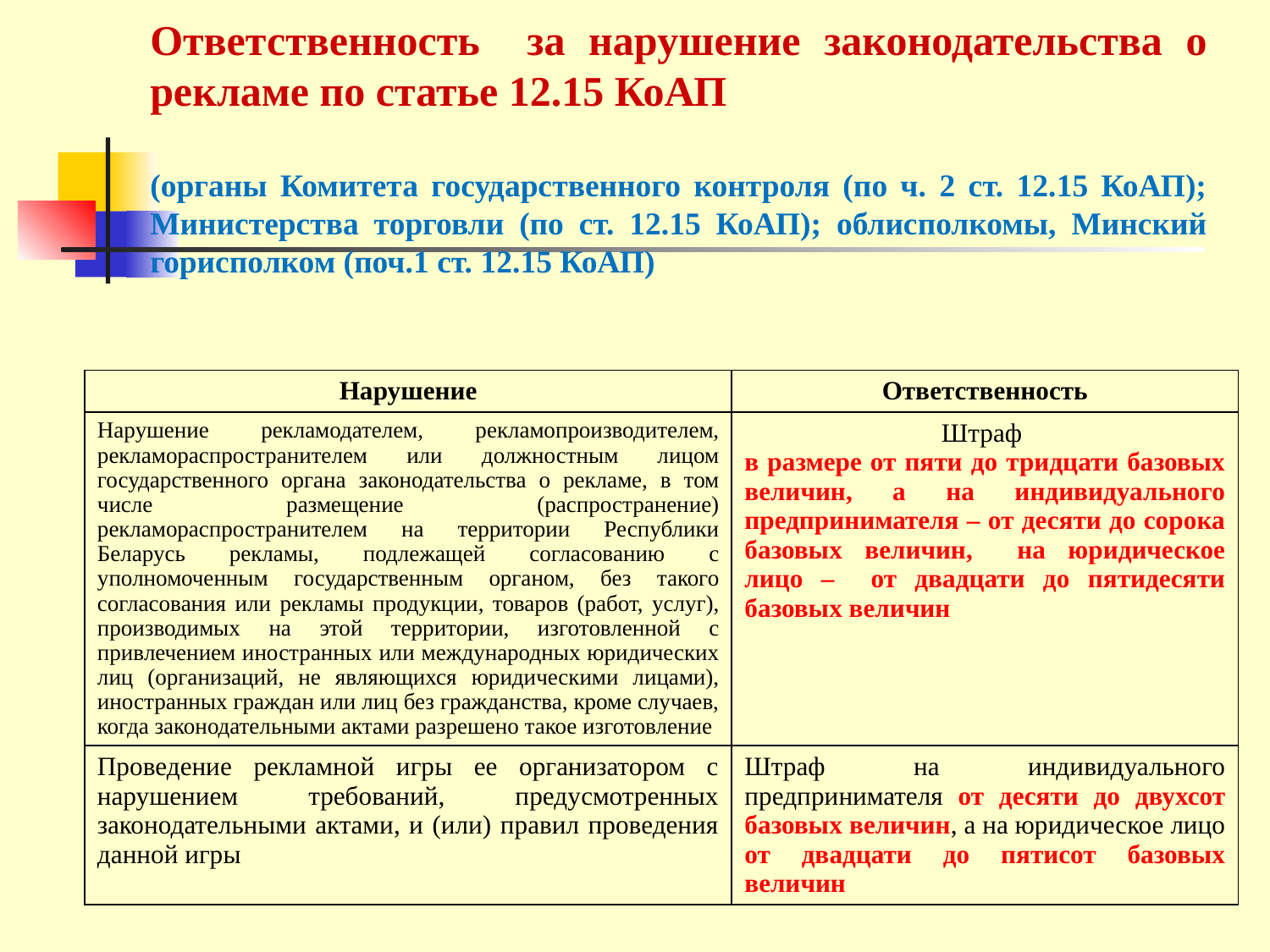

Ответственность  за нарушение законодательства о рекламе по статье 12.15 КоАП

(органы Комитета государственного контроля (по ч. 2 ст. 12.15 КоАП); Министерства торговли (по ст. 12.15 КоАП); облисполкомы, Минский горисполком (поч.1 ст. 12.15 КоАП)
| Нарушение | Ответственность |
| --- | --- |
| Нарушение рекламодателем, рекламопроизводителем, рекламораспространителем или должностным лицом государственного органа законодательства о рекламе, в том числе размещение (распространение) рекламораспространителем на территории Республики Беларусь рекламы, подлежащей согласованию с уполномоченным государственным органом, без такого согласования или рекламы продукции, товаров (работ, услуг), производимых на этой территории, изготовленной с привлечением иностранных или международных юридических лиц (организаций, не являющихся юридическими лицами), иностранных граждан или лиц без гражданства, кроме случаев, когда законодательными актами разрешено такое изготовление | Штраф в размере от пяти до тридцати базовых величин, а на индивидуального предпринимателя – от десяти до сорока базовых величин, на юридическое лицо – от двадцати до пятидесяти базовых величин |
| Проведение рекламной игры ее организатором с нарушением требований, предусмотренных законодательными актами, и (или) правил проведения данной игры | Штраф на индивидуального предпринимателя от десяти до двухсот базовых величин, а на юридическое лицо от двадцати до пятисот базовых величин |